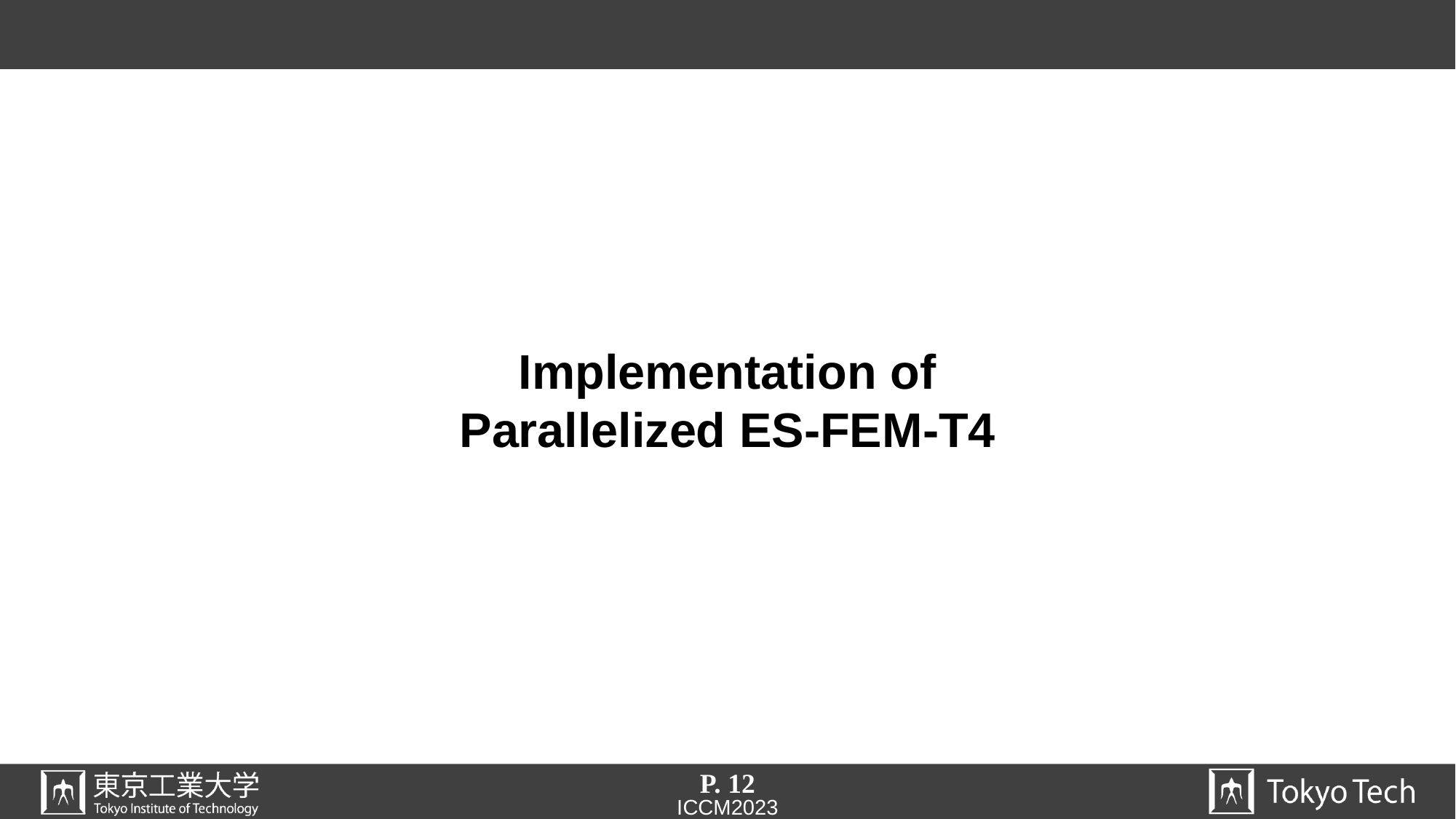

# Implementation of Parallelized ES-FEM-T4
P. 12